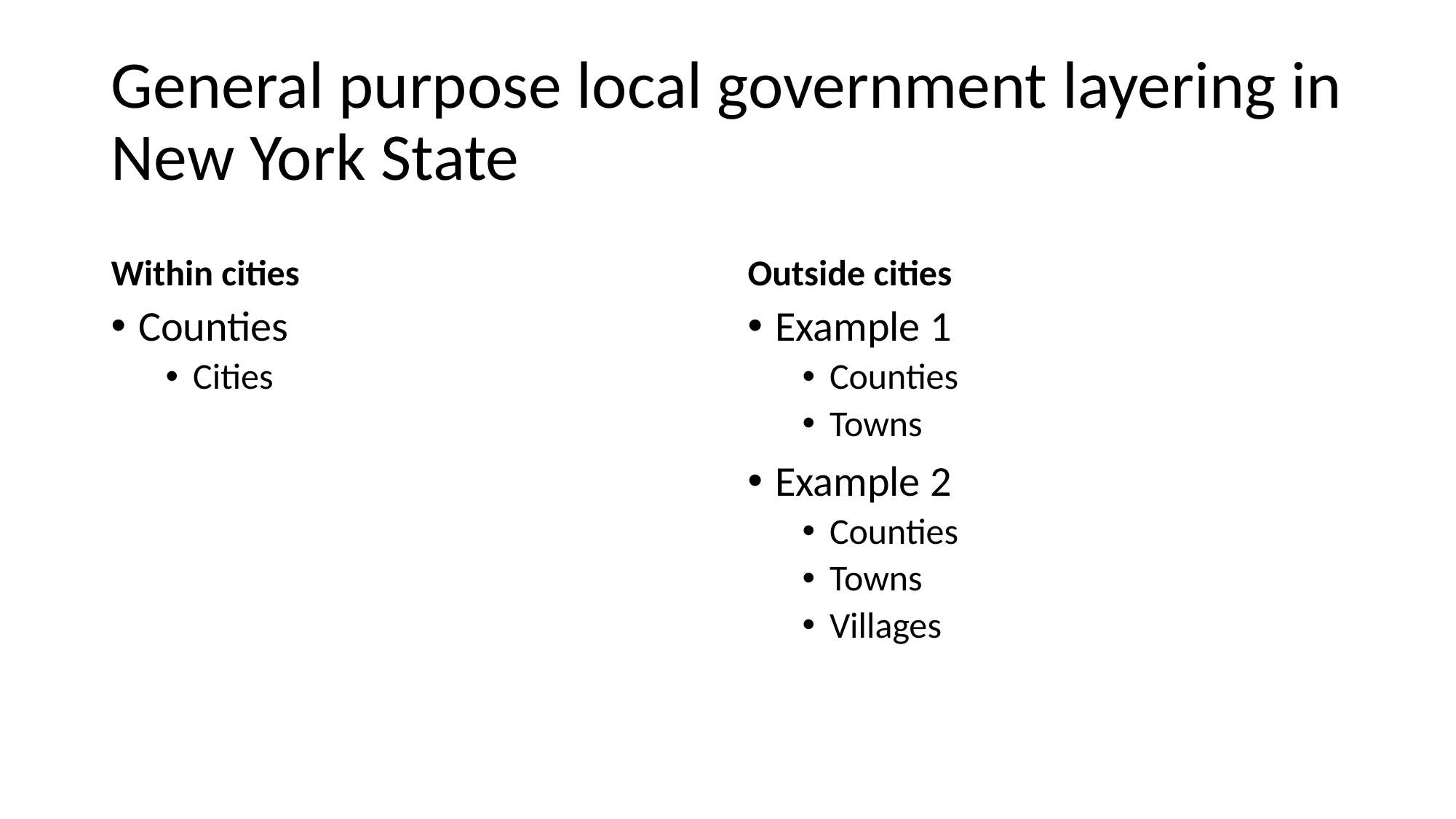

# General purpose local government layering in New York State
Within cities
Outside cities
Counties
Cities
Example 1
Counties
Towns
Example 2
Counties
Towns
Villages